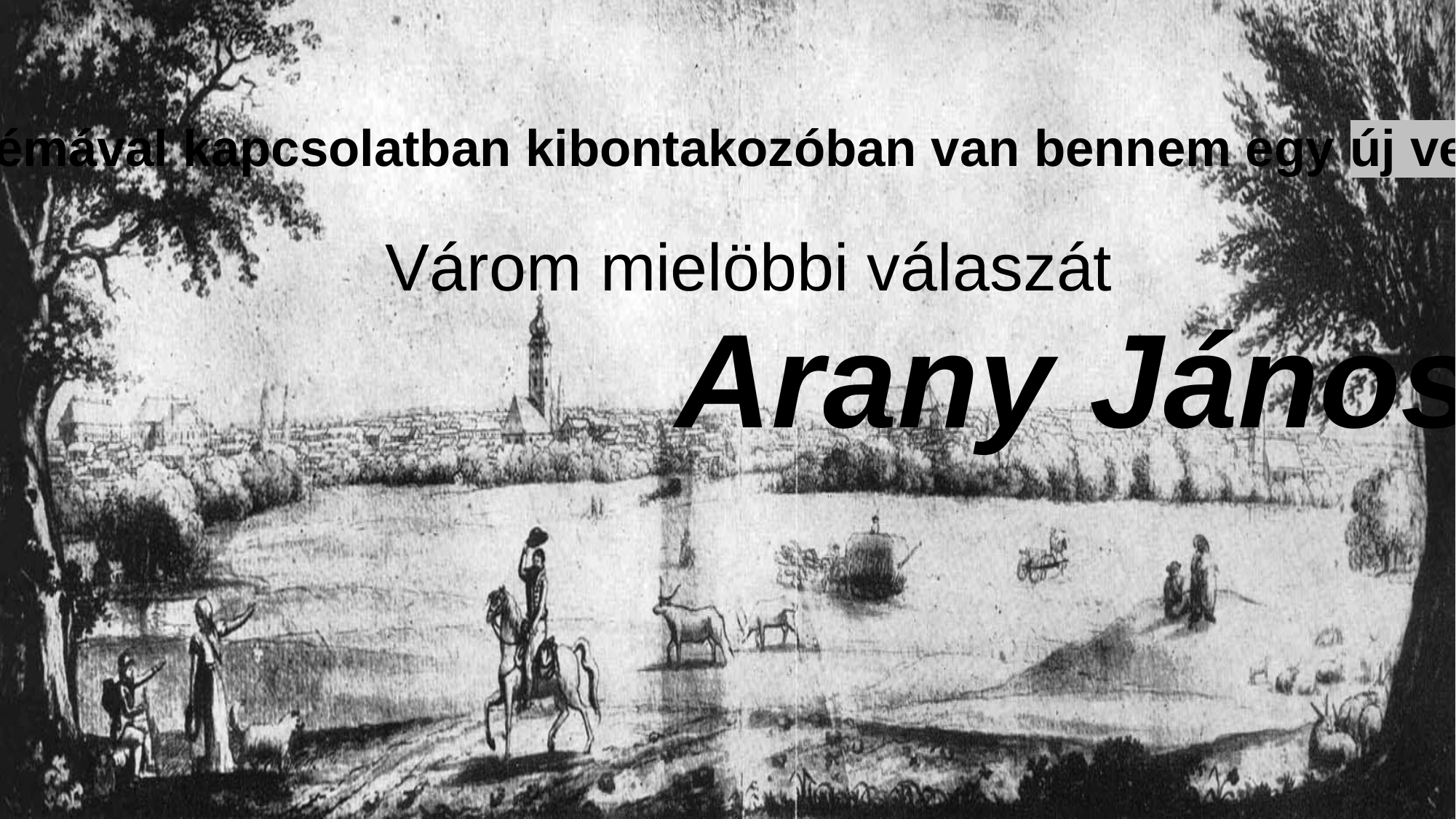

E témával kapcsolatban kibontakozóban van bennem egy új vers
Várom mielöbbi válaszát
Arany János